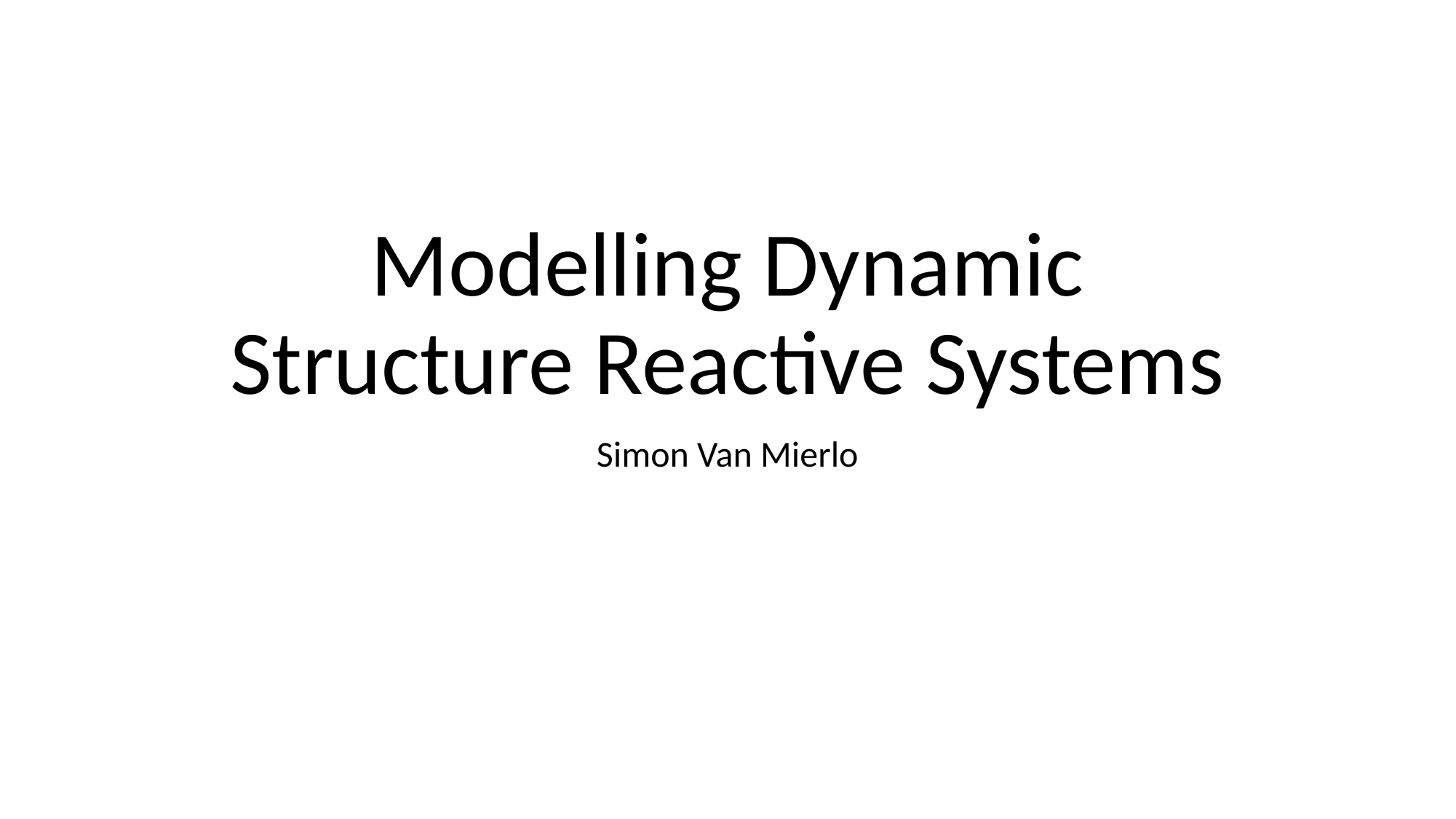

# Modelling Dynamic Structure Reactive Systems
Simon Van Mierlo